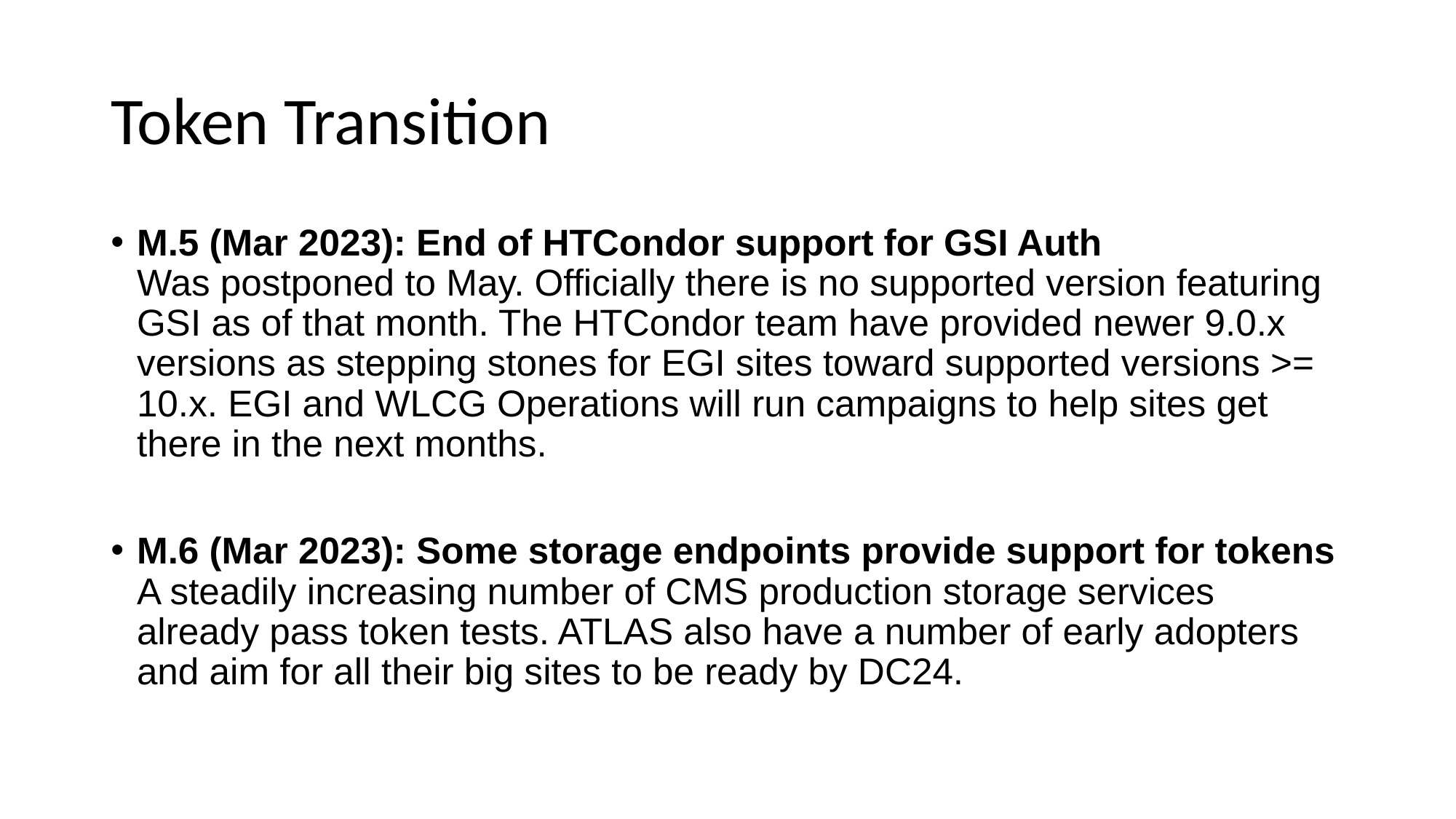

# Token Transition
M.5 (Mar 2023): End of HTCondor support for GSI Auth
Was postponed to May. Officially there is no supported version featuring GSI as of that month. The HTCondor team have provided newer 9.0.x versions as stepping stones for EGI sites toward supported versions >= 10.x. EGI and WLCG Operations will run campaigns to help sites get there in the next months.

M.6 (Mar 2023): Some storage endpoints provide support for tokens
A steadily increasing number of CMS production storage services already pass token tests. ATLAS also have a number of early adopters and aim for all their big sites to be ready by DC24.